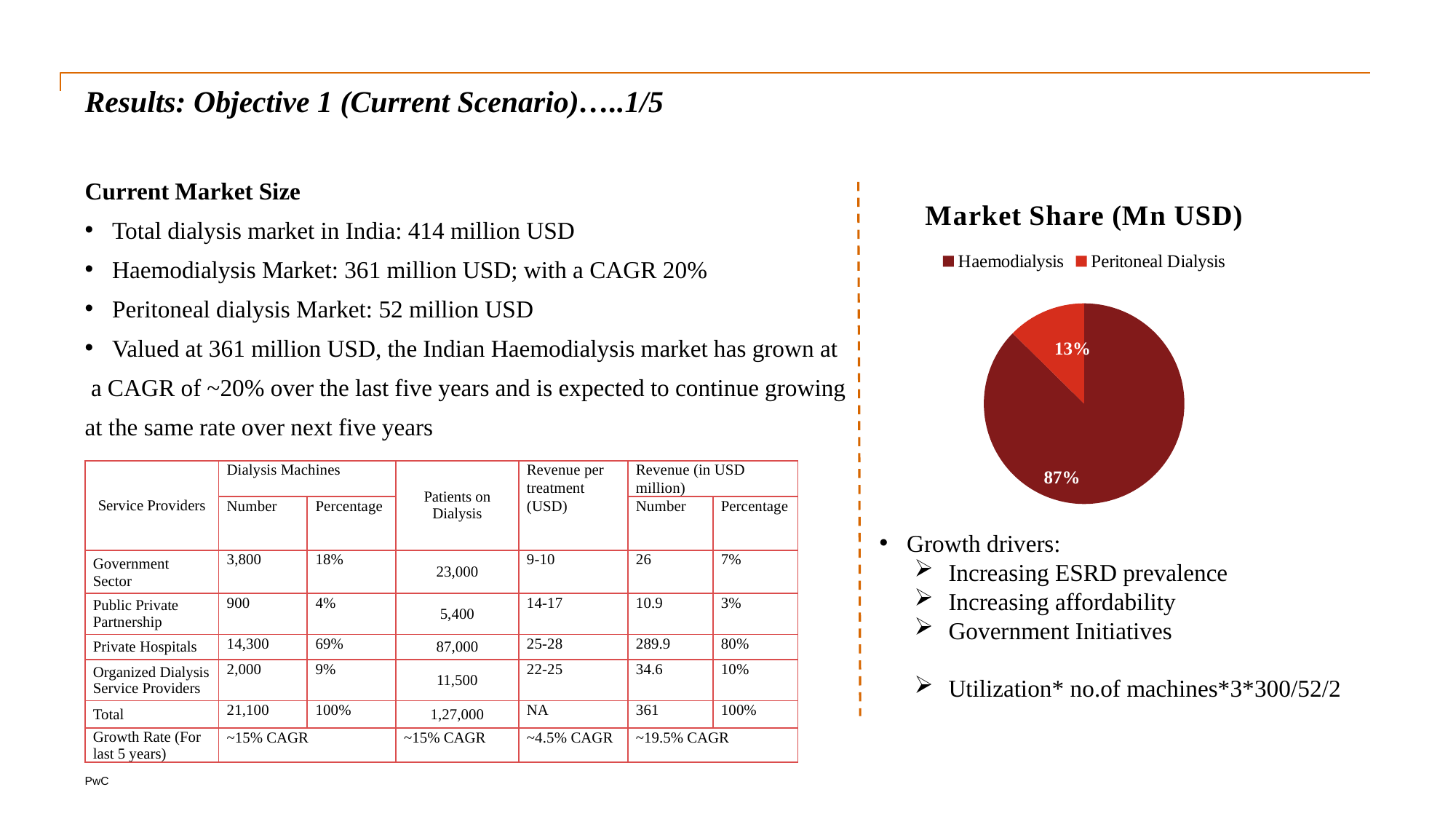

# Results: Objective 1 (Current Scenario)…..1/5
Current Market Size
Total dialysis market in India: 414 million USD
Haemodialysis Market: 361 million USD; with a CAGR 20%
Peritoneal dialysis Market: 52 million USD
Valued at 361 million USD, the Indian Haemodialysis market has grown at
 a CAGR of ~20% over the last five years and is expected to continue growing
at the same rate over next five years

### Chart: Market Share (Mn USD)

| Category | Sales |
|---|---|
| Haemodialysis | 361.3851135439494 |
| Peritoneal Dialysis | 52.20007195634823 |
| Service Providers | Dialysis Machines |  | Patients on Dialysis | Revenue per treatment (USD) | Revenue (in USD million) |  |
| --- | --- | --- | --- | --- | --- | --- |
|  | Number | Percentage |  |  | Number | Percentage |
| Government Sector | 3,800 | 18% | 23,000 | 9-10 | 26 | 7% |
| Public Private Partnership | 900 | 4% | 5,400 | 14-17 | 10.9 | 3% |
| Private Hospitals | 14,300 | 69% | 87,000 | 25-28 | 289.9 | 80% |
| Organized Dialysis Service Providers | 2,000 | 9% | 11,500 | 22-25 | 34.6 | 10% |
| Total | 21,100 | 100% | 1,27,000 | NA | 361 | 100% |
| Growth Rate (For last 5 years) | ~15% CAGR |  | ~15% CAGR | ~4.5% CAGR | ~19.5% CAGR |  |
Growth drivers:
Increasing ESRD prevalence
Increasing affordability
Government Initiatives

Utilization* no.of machines*3*300/52/2